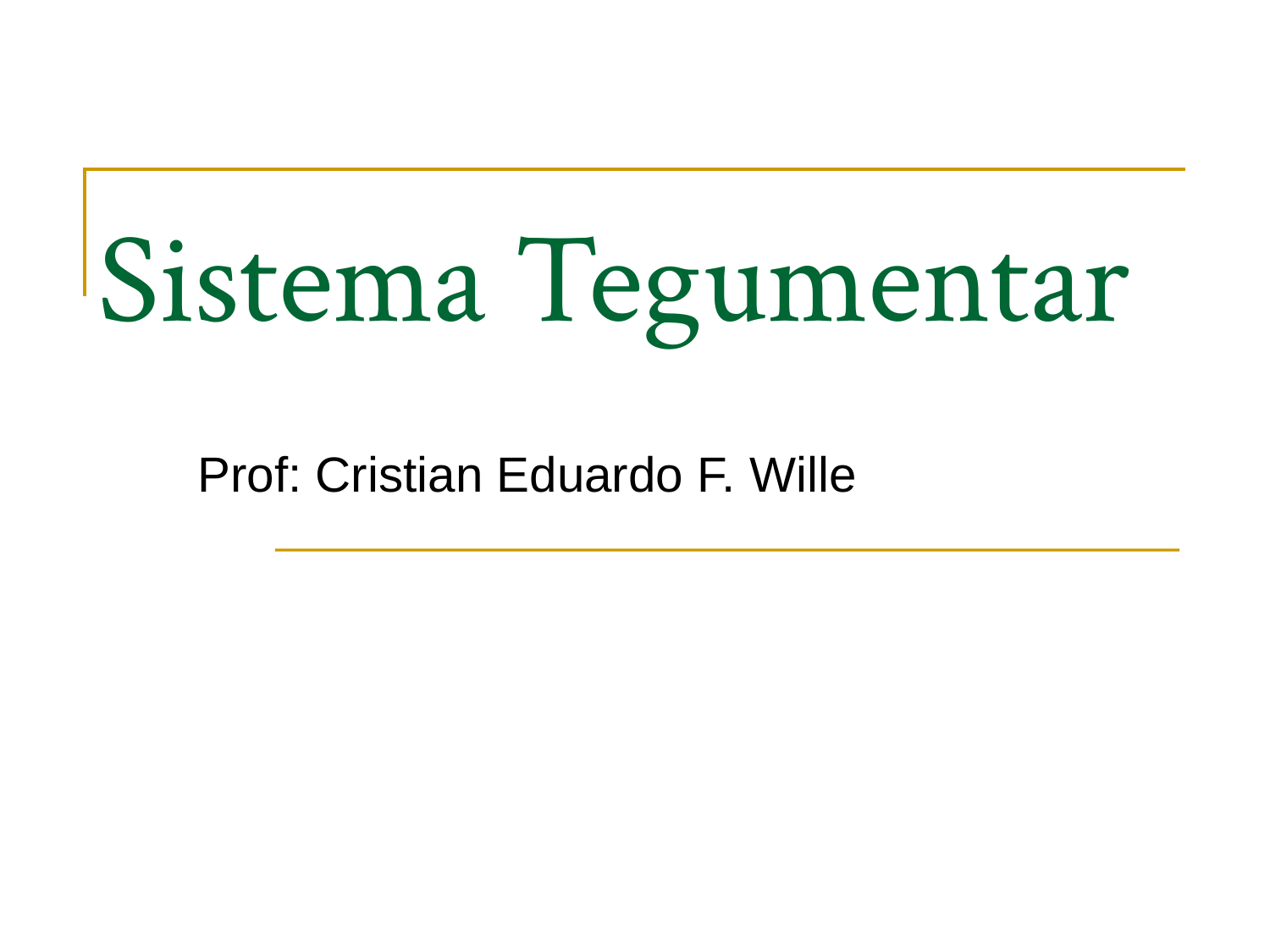

# Sistema Tegumentar
Prof: Cristian Eduardo F. Wille